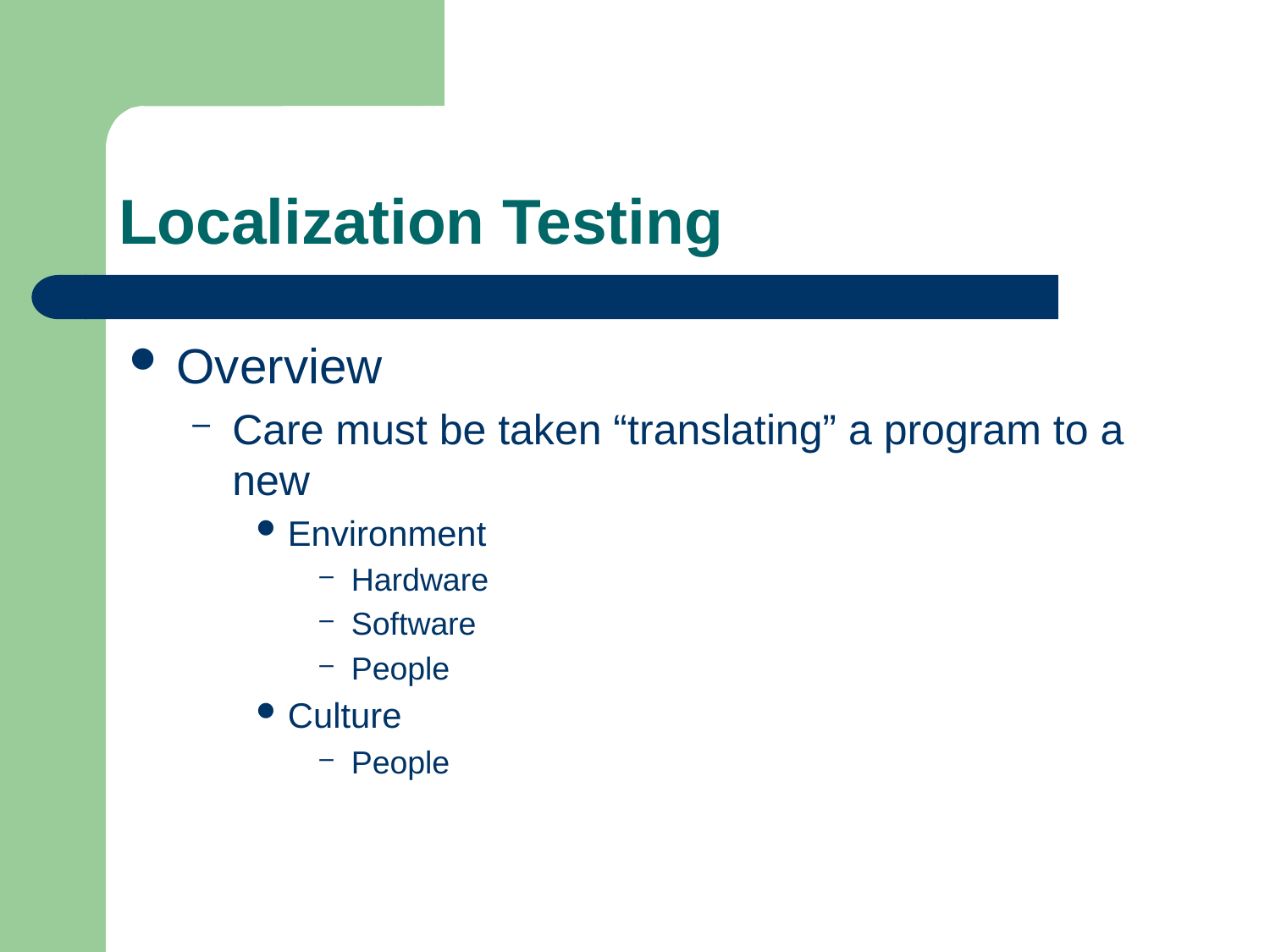

# Localization Testing
Overview
Care must be taken “translating” a program to a new
Environment
Hardware
Software
People
Culture
People